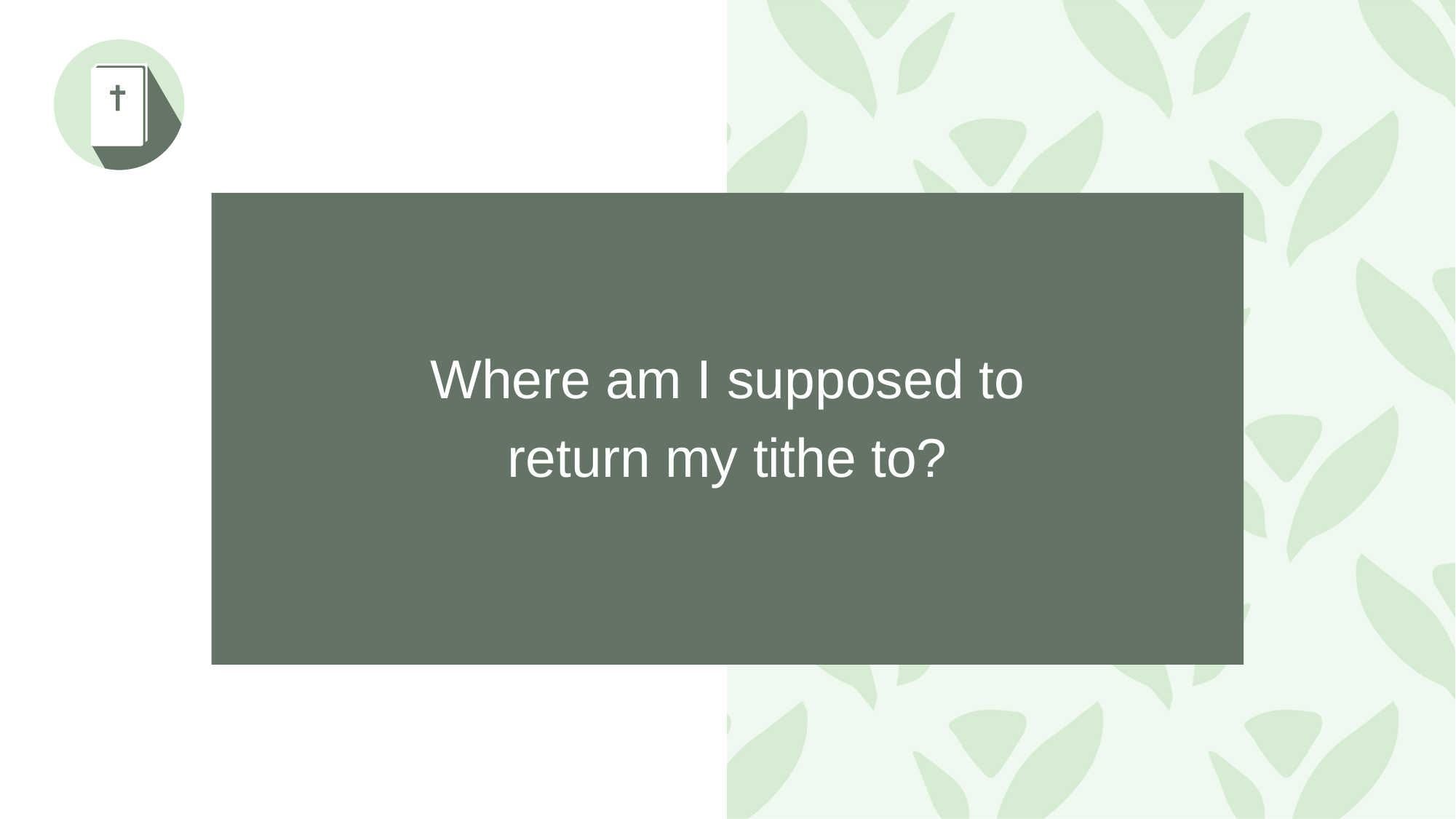

Where am I supposed to return my tithe to?